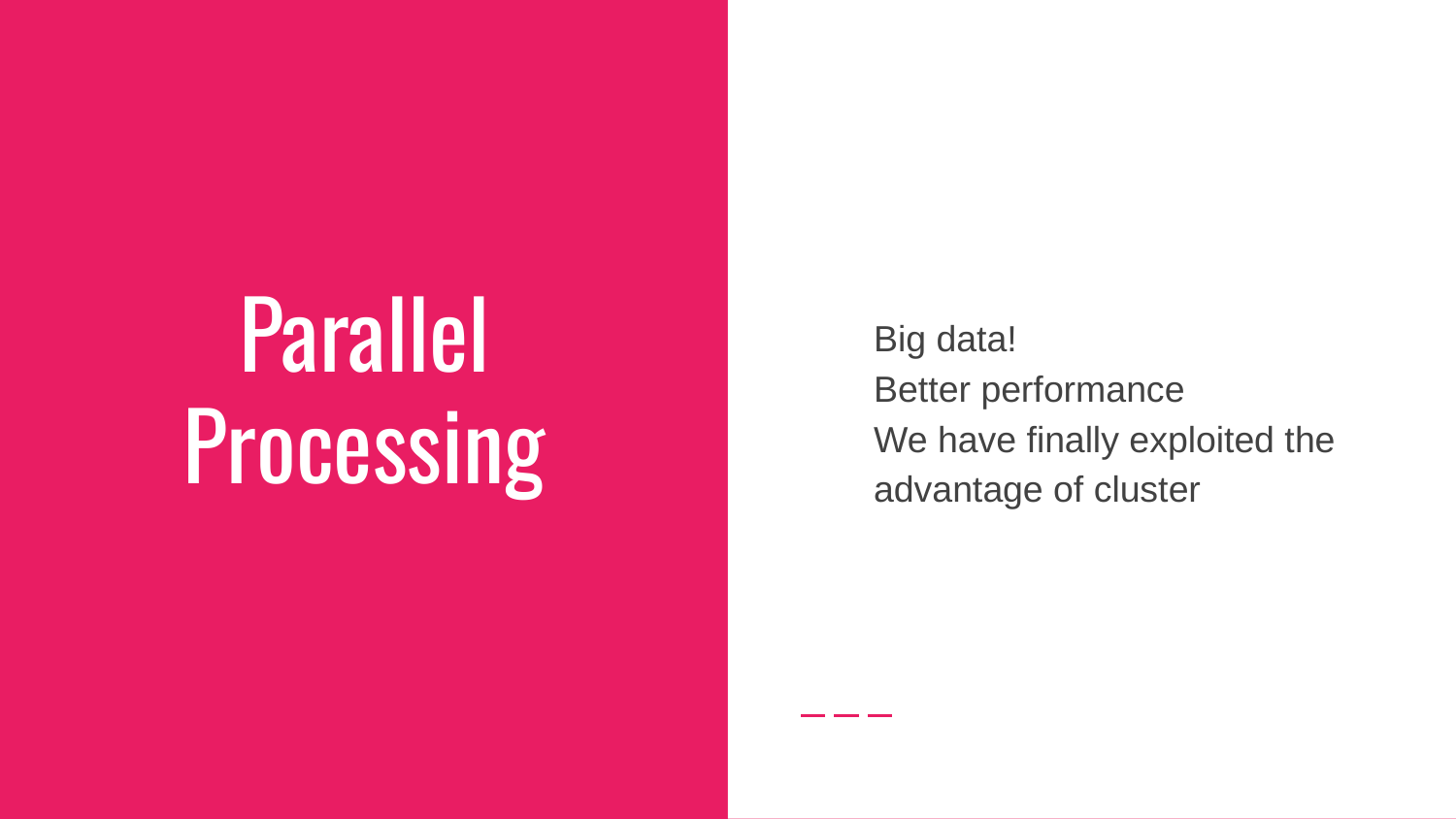

Big data!
Better performance
We have finally exploited the advantage of cluster
# Parallel Processing